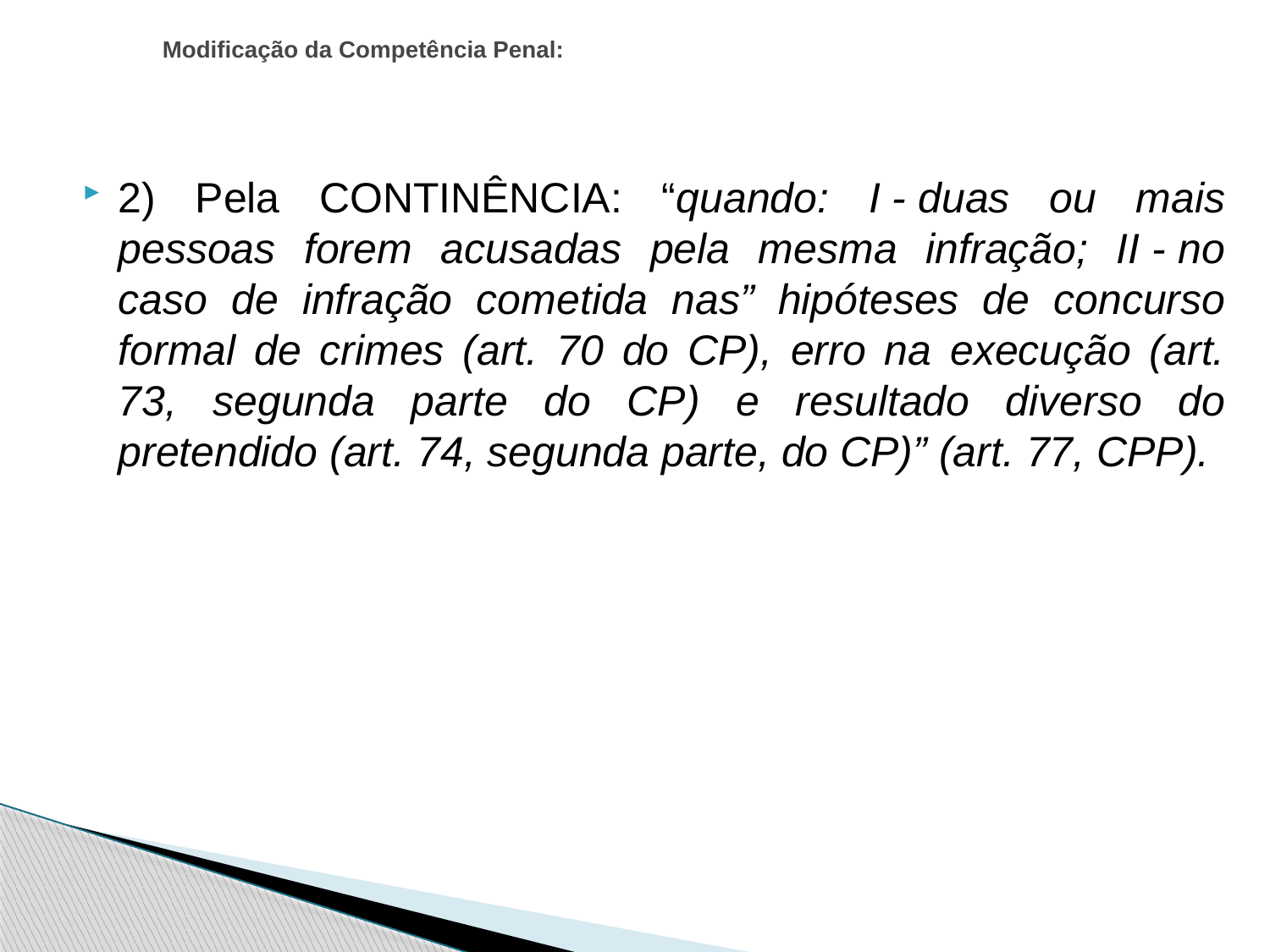

# Modificação da Competência Penal:

2) Pela CONTINÊNCIA: “quando: I - duas ou mais pessoas forem acusadas pela mesma infração; II - no caso de infração cometida nas” hipóteses de concurso formal de crimes (art. 70 do CP), erro na execução (art. 73, segunda parte do CP) e resultado diverso do pretendido (art. 74, segunda parte, do CP)” (art. 77, CPP).